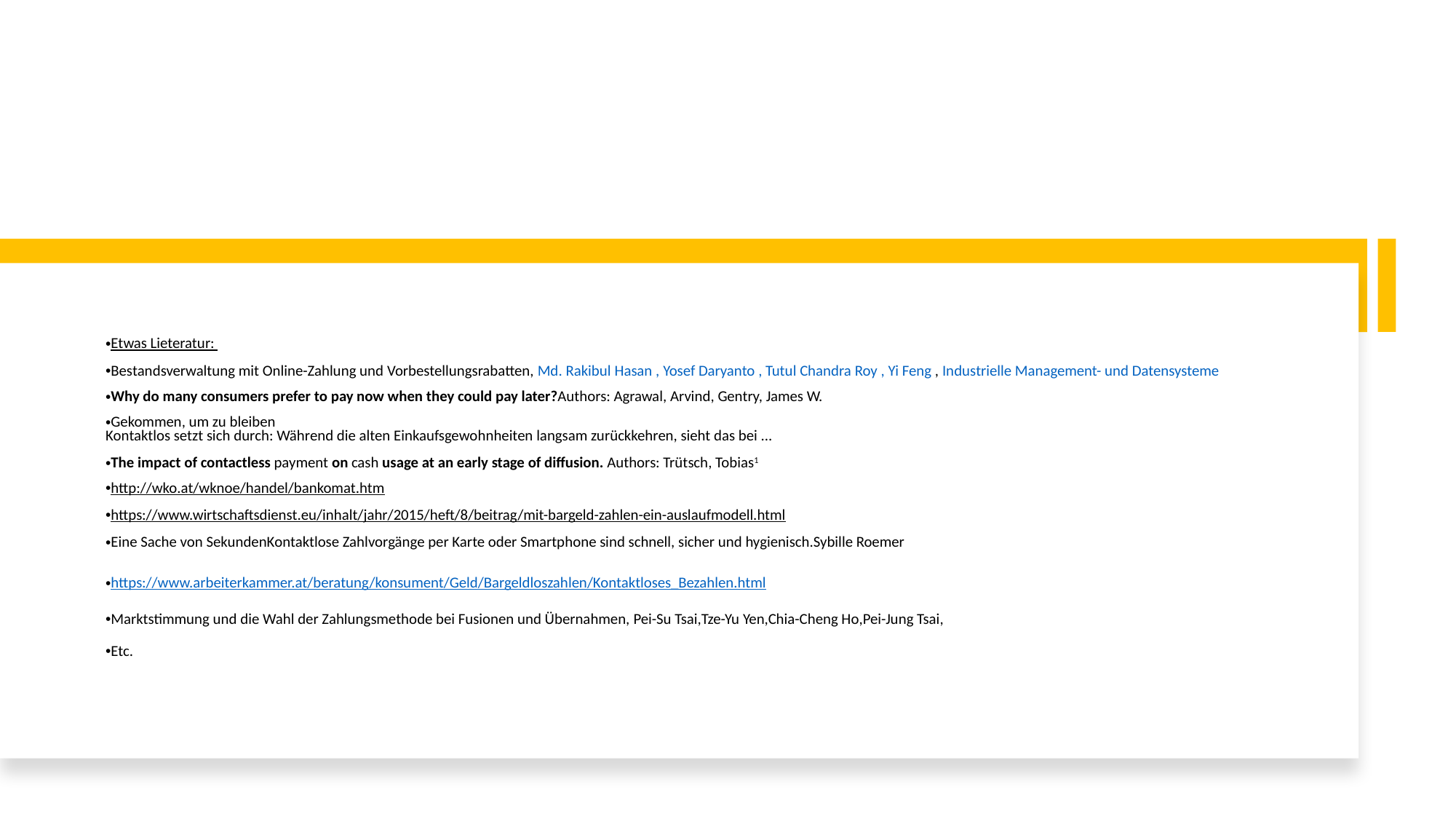

Etwas Lieteratur:

Bestandsverwaltung mit Online-Zahlung und Vorbestellungsrabatten, Md. Rakibul Hasan , Yosef Daryanto , Tutul Chandra Roy , Yi Feng , Industrielle Management- und Datensysteme
Why do many consumers prefer to pay now when they could pay later?Authors: Agrawal, Arvind, Gentry, James W.
Gekommen, um zu bleiben
Kontaktlos setzt sich durch: Während die alten Einkaufsgewohnheiten langsam zurückkehren, sieht das bei ...

The impact of contactless payment on cash usage at an early stage of diffusion. Authors: Trütsch, Tobias1

http://wko.at/wknoe/handel/bankomat.htm

https://www.wirtschaftsdienst.eu/inhalt/jahr/2015/heft/8/beitrag/mit-bargeld-zahlen-ein-auslaufmodell.html

Eine Sache von SekundenKontaktlose Zahlvorgänge per Karte oder Smartphone sind schnell, sicher und hygienisch.Sybille Roemer

https://www.arbeiterkammer.at/beratung/konsument/Geld/Bargeldloszahlen/Kontaktloses_Bezahlen.html

Marktstimmung und die Wahl der Zahlungsmethode bei Fusionen und Übernahmen, Pei-Su Tsai,Tze-Yu Yen,Chia-Cheng Ho,Pei-Jung Tsai,
Etc.